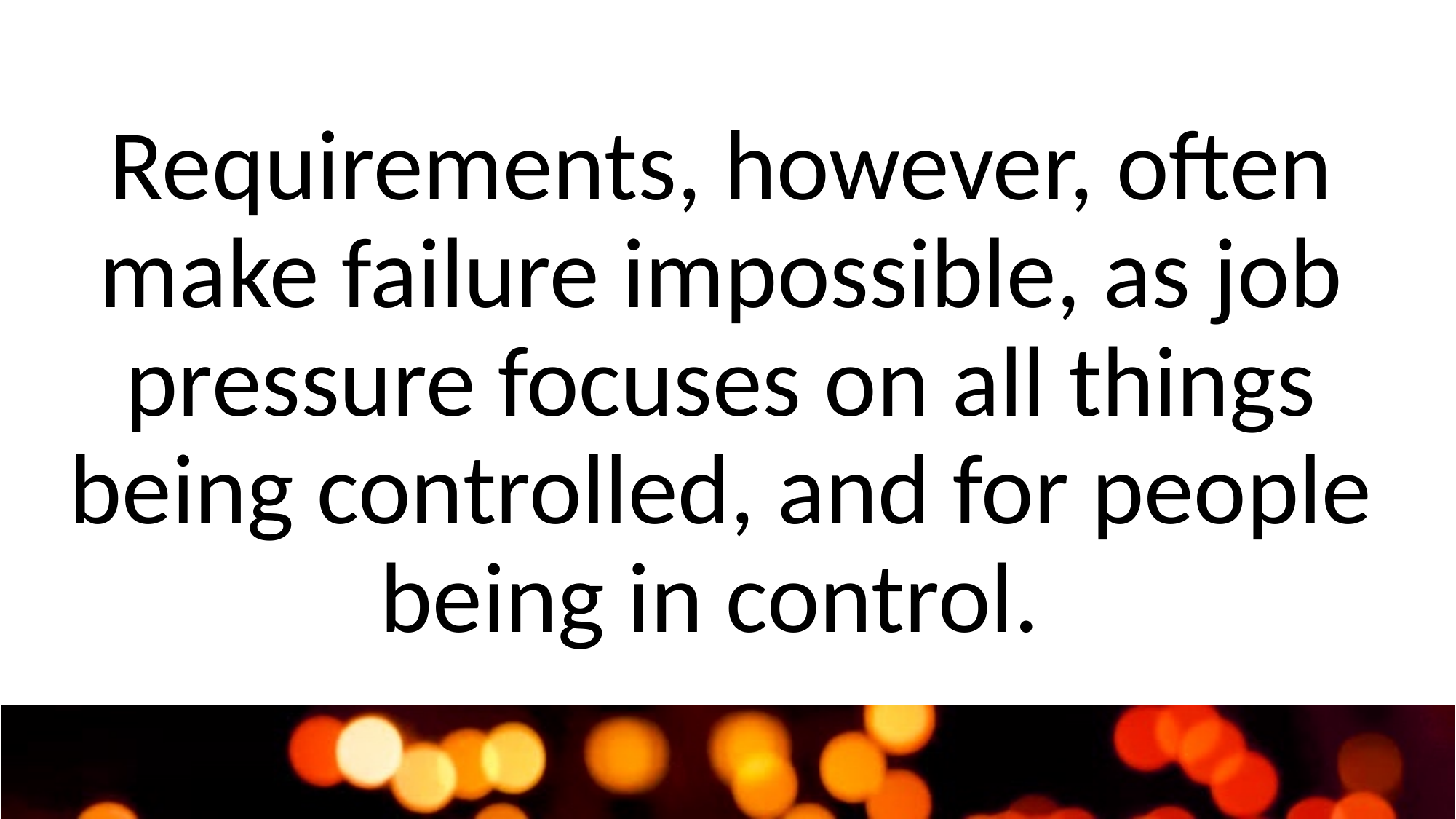

# Requirements, however, often make failure impossible, as job pressure focuses on all things being controlled, and for people being in control.